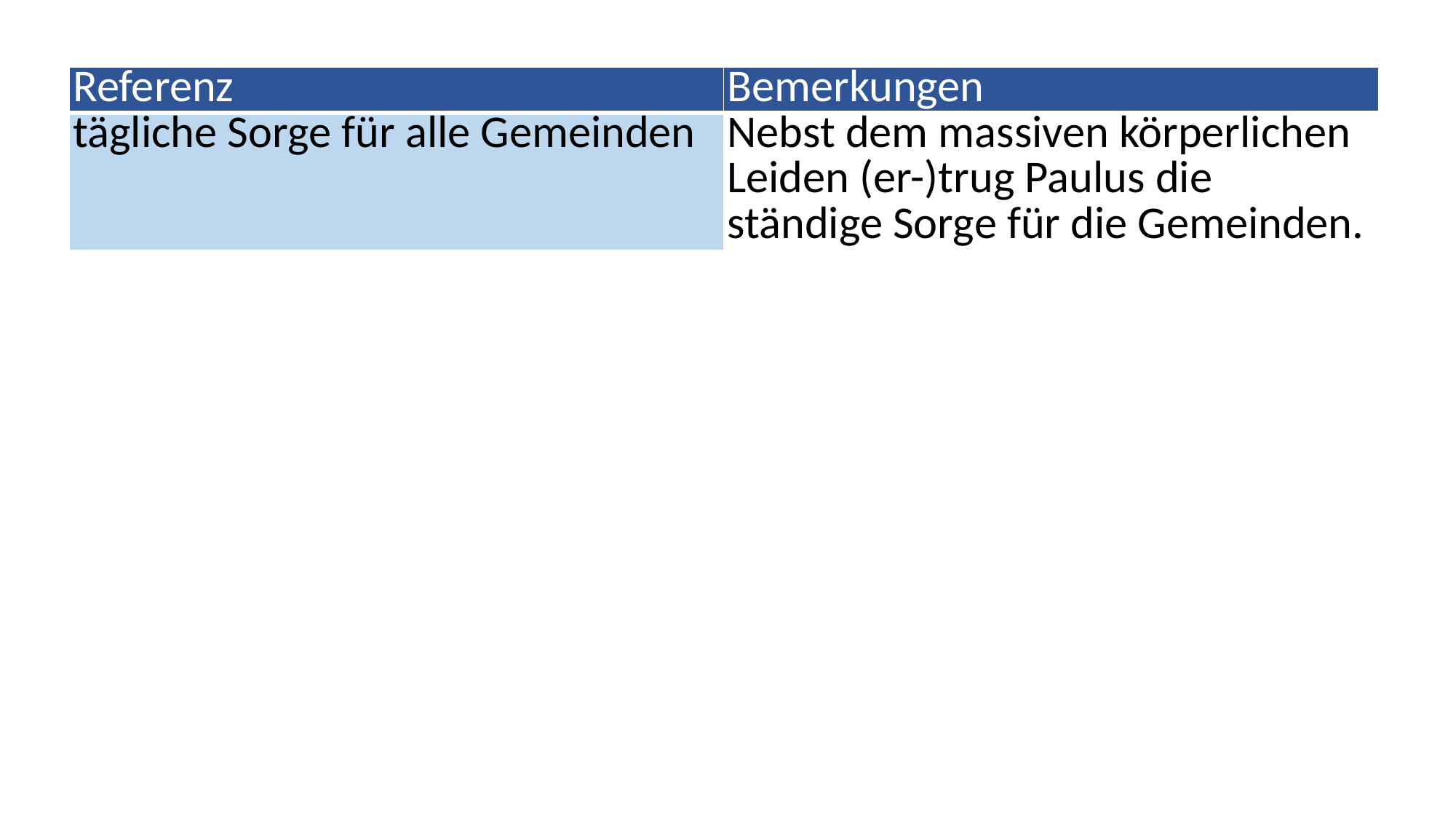

| Referenz | Bemerkungen |
| --- | --- |
| tägliche Sorge für alle Gemeinden | Nebst dem massiven körperlichen Leiden (er-)trug Paulus die ständige Sorge für die Gemeinden. |